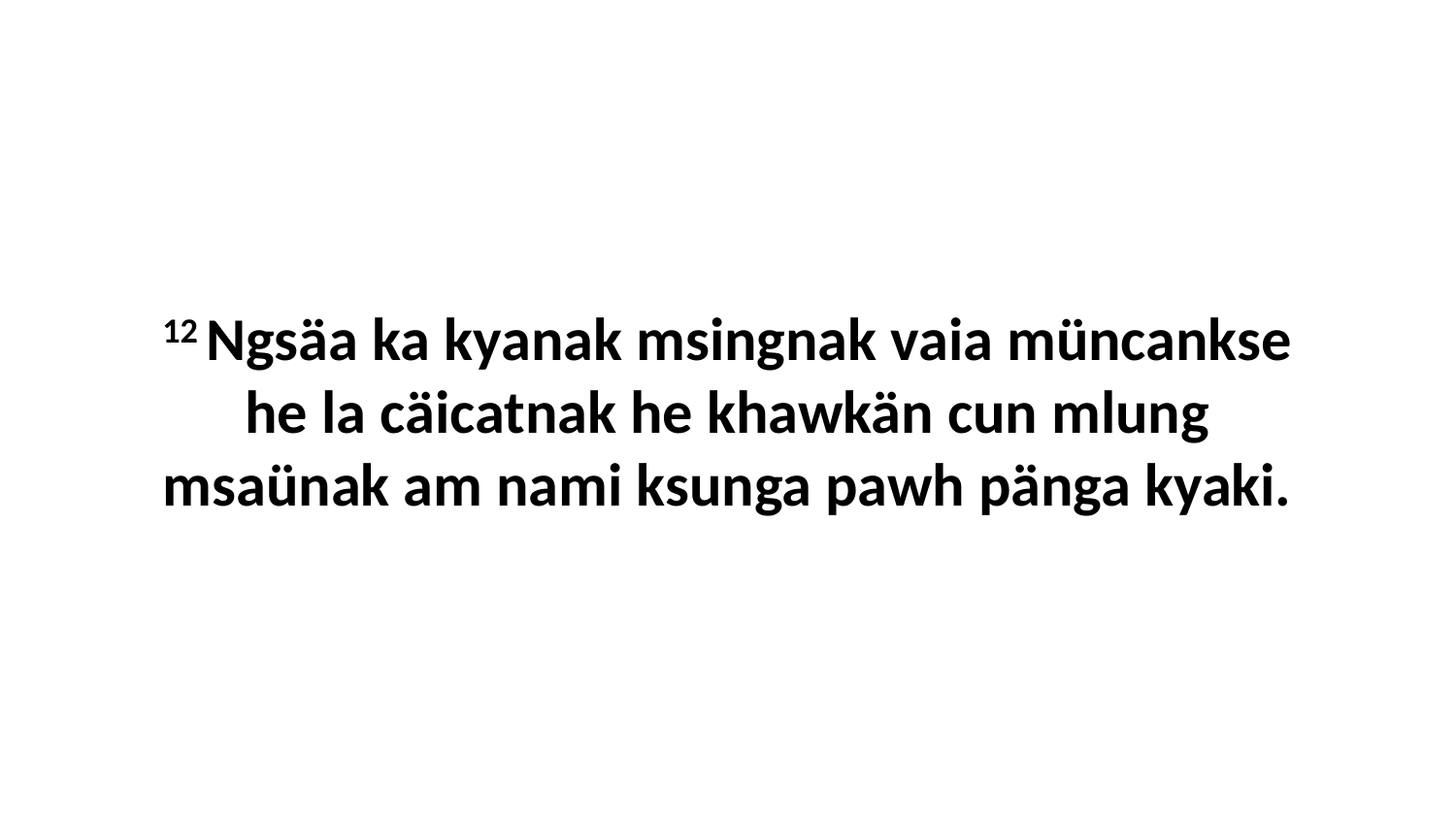

12 Ngsäa ka kyanak msingnak vaia müncankse he la cäicatnak he khawkän cun mlung msaünak am nami ksunga pawh pänga kyaki.